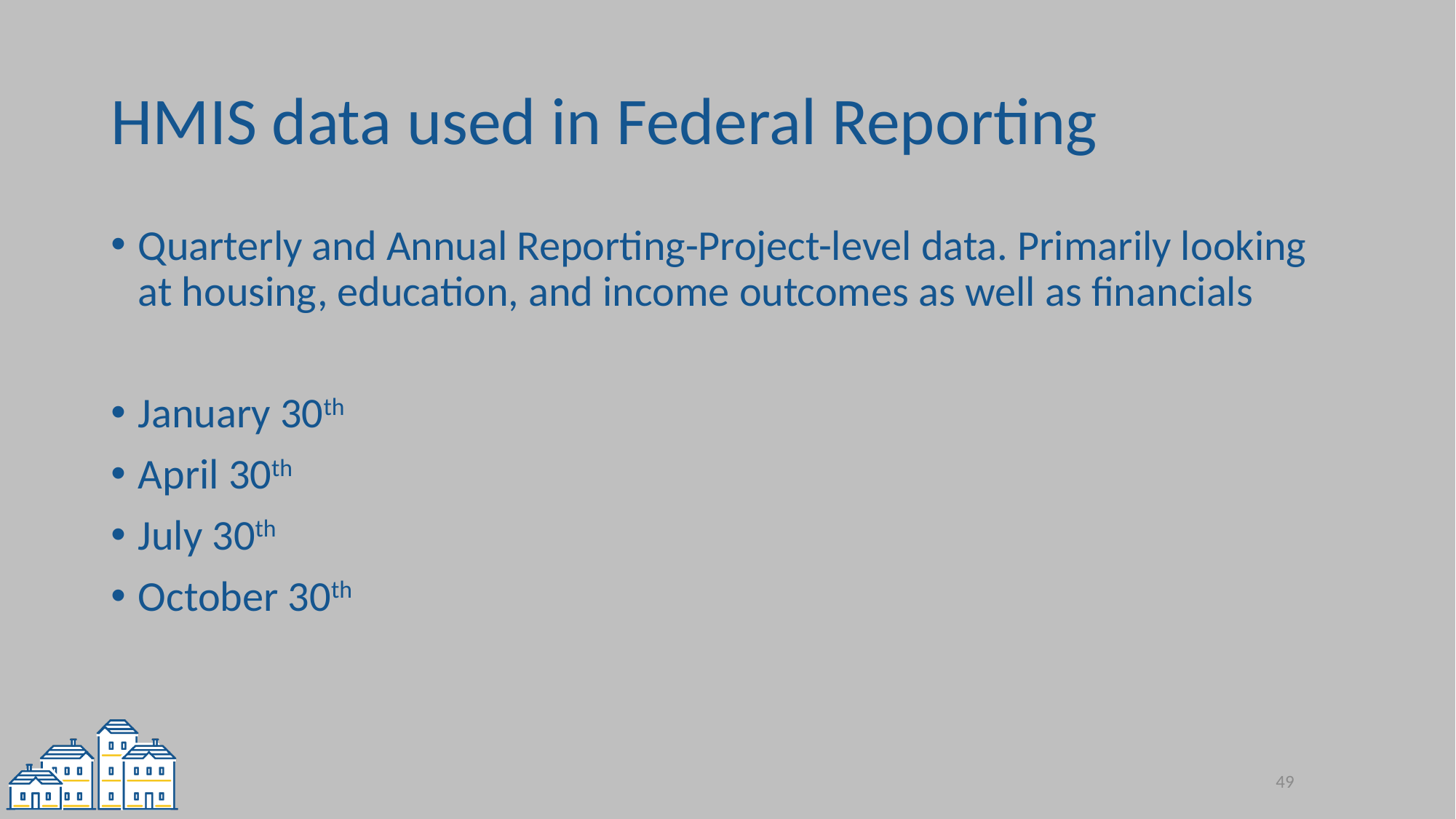

# HMIS data used in Federal Reporting
Quarterly and Annual Reporting-Project-level data. Primarily looking at housing, education, and income outcomes as well as financials

January 30th
April 30th
July 30th
October 30th

49